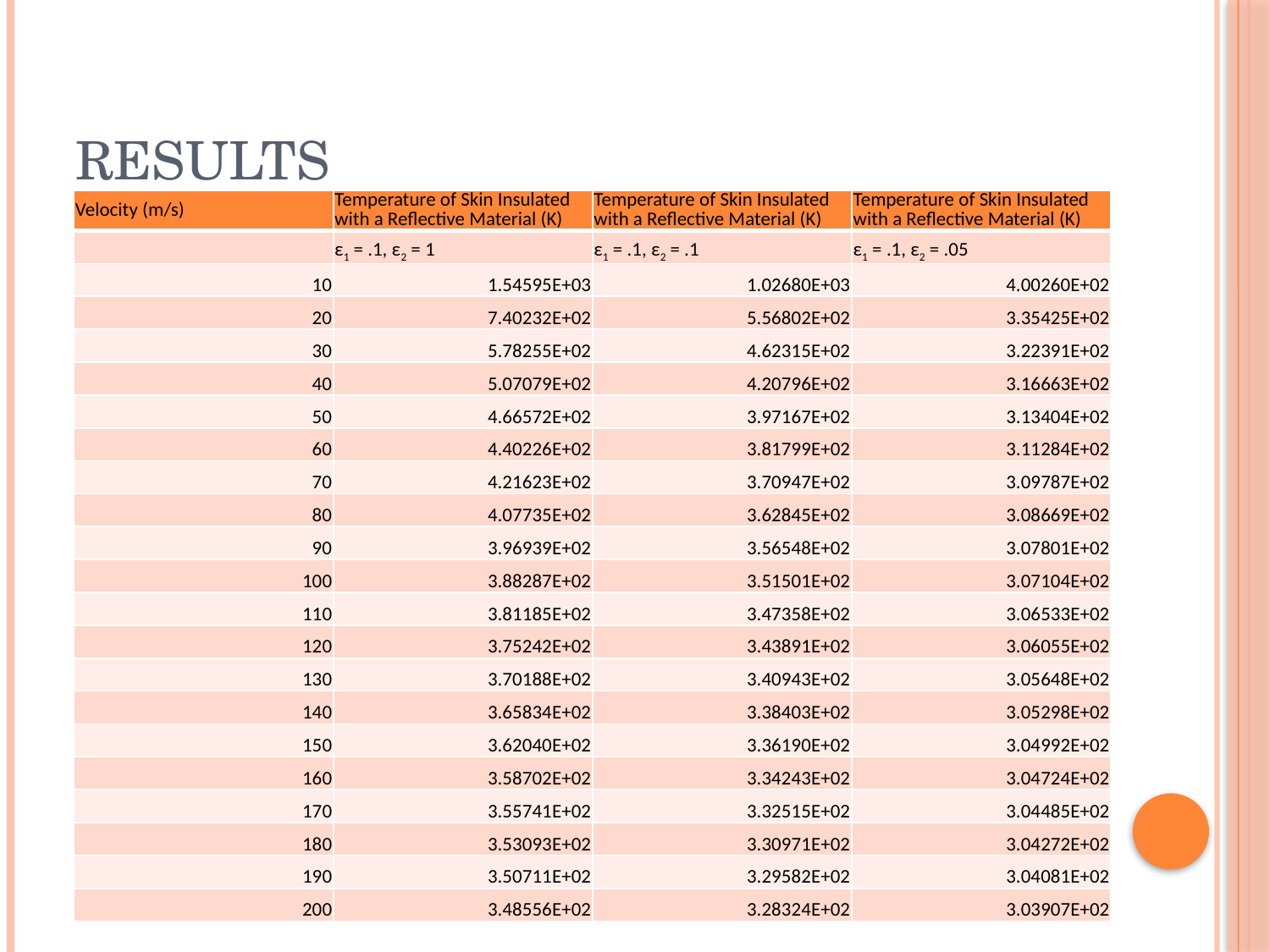

# Results
| Velocity (m/s) | Temperature of Skin Insulated with a Reflective Material (K) | Temperature of Skin Insulated with a Reflective Material (K) | Temperature of Skin Insulated with a Reflective Material (K) |
| --- | --- | --- | --- |
|  | ε1 = .1, ε2 = 1 | ε1 = .1, ε2 = .1 | ε1 = .1, ε2 = .05 |
| 10 | 1.54595E+03 | 1.02680E+03 | 4.00260E+02 |
| 20 | 7.40232E+02 | 5.56802E+02 | 3.35425E+02 |
| 30 | 5.78255E+02 | 4.62315E+02 | 3.22391E+02 |
| 40 | 5.07079E+02 | 4.20796E+02 | 3.16663E+02 |
| 50 | 4.66572E+02 | 3.97167E+02 | 3.13404E+02 |
| 60 | 4.40226E+02 | 3.81799E+02 | 3.11284E+02 |
| 70 | 4.21623E+02 | 3.70947E+02 | 3.09787E+02 |
| 80 | 4.07735E+02 | 3.62845E+02 | 3.08669E+02 |
| 90 | 3.96939E+02 | 3.56548E+02 | 3.07801E+02 |
| 100 | 3.88287E+02 | 3.51501E+02 | 3.07104E+02 |
| 110 | 3.81185E+02 | 3.47358E+02 | 3.06533E+02 |
| 120 | 3.75242E+02 | 3.43891E+02 | 3.06055E+02 |
| 130 | 3.70188E+02 | 3.40943E+02 | 3.05648E+02 |
| 140 | 3.65834E+02 | 3.38403E+02 | 3.05298E+02 |
| 150 | 3.62040E+02 | 3.36190E+02 | 3.04992E+02 |
| 160 | 3.58702E+02 | 3.34243E+02 | 3.04724E+02 |
| 170 | 3.55741E+02 | 3.32515E+02 | 3.04485E+02 |
| 180 | 3.53093E+02 | 3.30971E+02 | 3.04272E+02 |
| 190 | 3.50711E+02 | 3.29582E+02 | 3.04081E+02 |
| 200 | 3.48556E+02 | 3.28324E+02 | 3.03907E+02 |